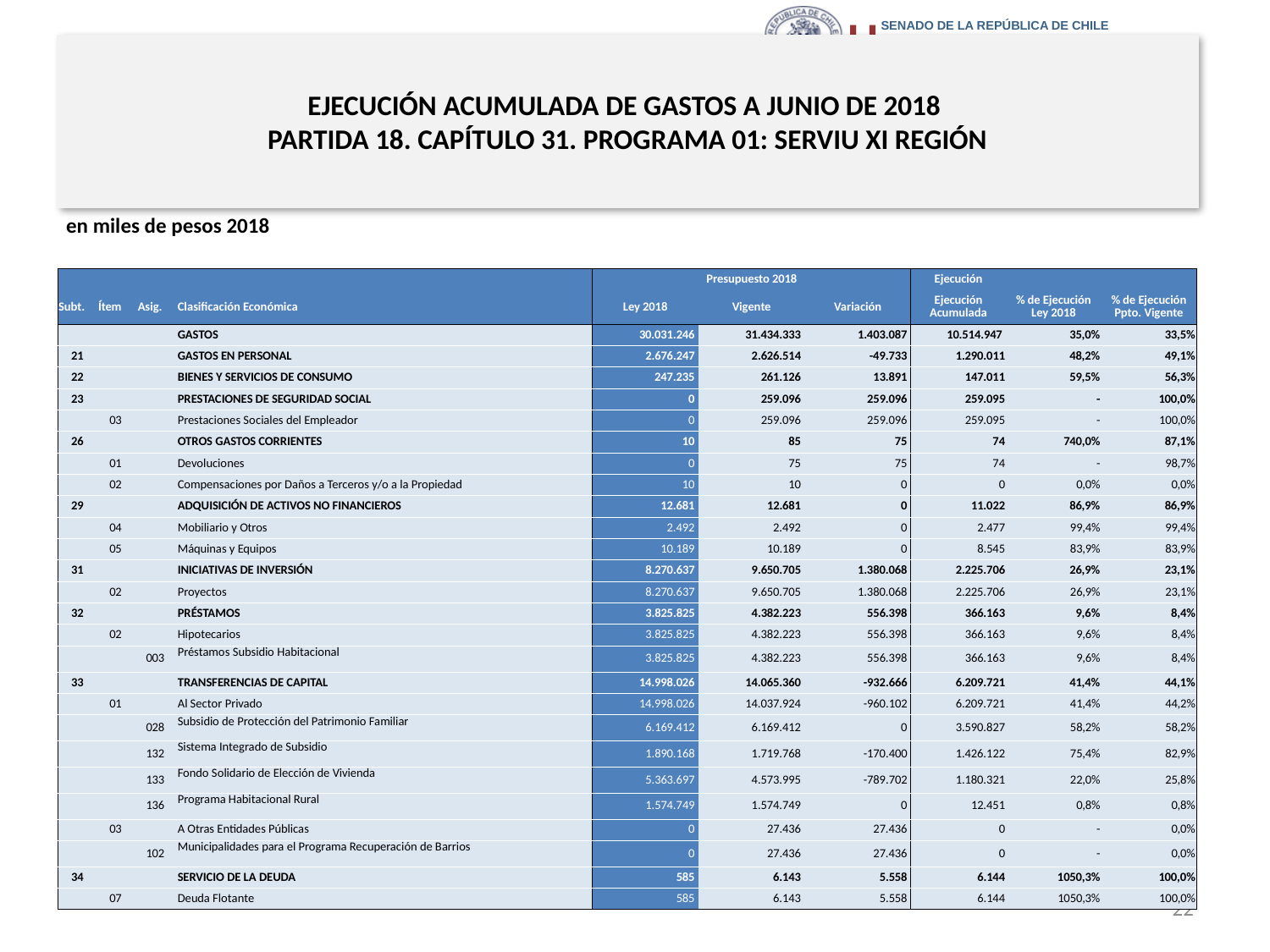

# EJECUCIÓN ACUMULADA DE GASTOS A JUNIO DE 2018 PARTIDA 18. CAPÍTULO 31. PROGRAMA 01: SERVIU XI REGIÓN
en miles de pesos 2018
|  |  |  |  | Presupuesto 2018 |  |  | Ejecución |  |  |
| --- | --- | --- | --- | --- | --- | --- | --- | --- | --- |
| Subt. | Ítem | Asig. | Clasificación Económica | Ley 2018 | Vigente | Variación | Ejecución Acumulada | % de Ejecución Ley 2018 | % de Ejecución Ppto. Vigente |
|  |  |  | GASTOS | 30.031.246 | 31.434.333 | 1.403.087 | 10.514.947 | 35,0% | 33,5% |
| 21 |  |  | GASTOS EN PERSONAL | 2.676.247 | 2.626.514 | -49.733 | 1.290.011 | 48,2% | 49,1% |
| 22 |  |  | BIENES Y SERVICIOS DE CONSUMO | 247.235 | 261.126 | 13.891 | 147.011 | 59,5% | 56,3% |
| 23 |  |  | PRESTACIONES DE SEGURIDAD SOCIAL | 0 | 259.096 | 259.096 | 259.095 | - | 100,0% |
|  | 03 |  | Prestaciones Sociales del Empleador | 0 | 259.096 | 259.096 | 259.095 | - | 100,0% |
| 26 |  |  | OTROS GASTOS CORRIENTES | 10 | 85 | 75 | 74 | 740,0% | 87,1% |
|  | 01 |  | Devoluciones | 0 | 75 | 75 | 74 | - | 98,7% |
|  | 02 |  | Compensaciones por Daños a Terceros y/o a la Propiedad | 10 | 10 | 0 | 0 | 0,0% | 0,0% |
| 29 |  |  | ADQUISICIÓN DE ACTIVOS NO FINANCIEROS | 12.681 | 12.681 | 0 | 11.022 | 86,9% | 86,9% |
|  | 04 |  | Mobiliario y Otros | 2.492 | 2.492 | 0 | 2.477 | 99,4% | 99,4% |
|  | 05 |  | Máquinas y Equipos | 10.189 | 10.189 | 0 | 8.545 | 83,9% | 83,9% |
| 31 |  |  | INICIATIVAS DE INVERSIÓN | 8.270.637 | 9.650.705 | 1.380.068 | 2.225.706 | 26,9% | 23,1% |
|  | 02 |  | Proyectos | 8.270.637 | 9.650.705 | 1.380.068 | 2.225.706 | 26,9% | 23,1% |
| 32 |  |  | PRÉSTAMOS | 3.825.825 | 4.382.223 | 556.398 | 366.163 | 9,6% | 8,4% |
|  | 02 |  | Hipotecarios | 3.825.825 | 4.382.223 | 556.398 | 366.163 | 9,6% | 8,4% |
|  |  | 003 | Préstamos Subsidio Habitacional | 3.825.825 | 4.382.223 | 556.398 | 366.163 | 9,6% | 8,4% |
| 33 |  |  | TRANSFERENCIAS DE CAPITAL | 14.998.026 | 14.065.360 | -932.666 | 6.209.721 | 41,4% | 44,1% |
|  | 01 |  | Al Sector Privado | 14.998.026 | 14.037.924 | -960.102 | 6.209.721 | 41,4% | 44,2% |
|  |  | 028 | Subsidio de Protección del Patrimonio Familiar | 6.169.412 | 6.169.412 | 0 | 3.590.827 | 58,2% | 58,2% |
|  |  | 132 | Sistema Integrado de Subsidio | 1.890.168 | 1.719.768 | -170.400 | 1.426.122 | 75,4% | 82,9% |
|  |  | 133 | Fondo Solidario de Elección de Vivienda | 5.363.697 | 4.573.995 | -789.702 | 1.180.321 | 22,0% | 25,8% |
|  |  | 136 | Programa Habitacional Rural | 1.574.749 | 1.574.749 | 0 | 12.451 | 0,8% | 0,8% |
|  | 03 |  | A Otras Entidades Públicas | 0 | 27.436 | 27.436 | 0 | - | 0,0% |
|  |  | 102 | Municipalidades para el Programa Recuperación de Barrios | 0 | 27.436 | 27.436 | 0 | - | 0,0% |
| 34 |  |  | SERVICIO DE LA DEUDA | 585 | 6.143 | 5.558 | 6.144 | 1050,3% | 100,0% |
|  | 07 |  | Deuda Flotante | 585 | 6.143 | 5.558 | 6.144 | 1050,3% | 100,0% |
22